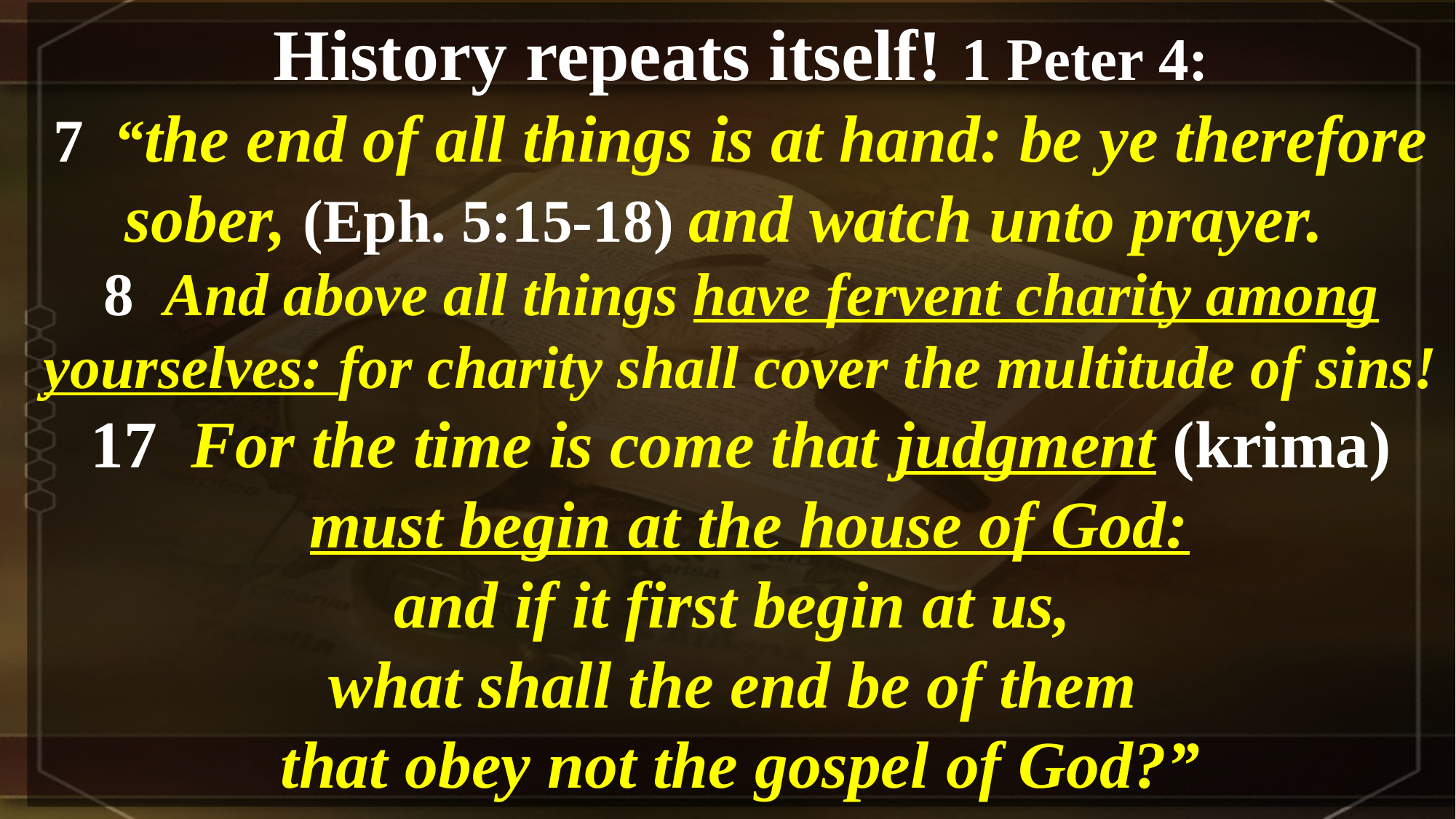

History repeats itself! 1 Peter 4:
7  “the end of all things is at hand: be ye therefore sober, (Eph. 5:15-18) and watch unto prayer.
8  And above all things have fervent charity among yourselves: for charity shall cover the multitude of sins!
17  For the time is come that judgment (krima)
 must begin at the house of God:
and if it first begin at us,
what shall the end be of them
that obey not the gospel of God?”